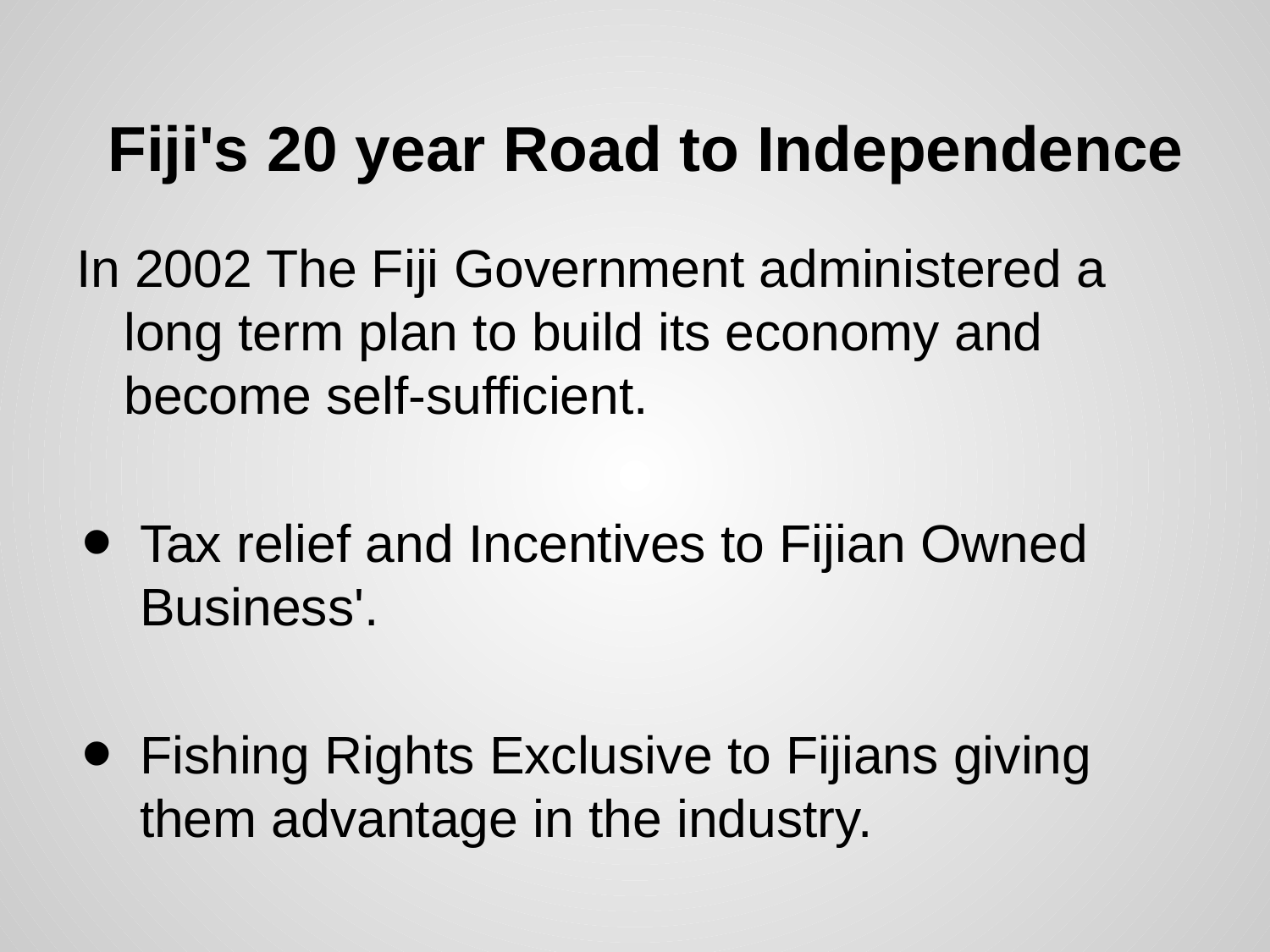

# Fiji's 20 year Road to Independence
In 2002 The Fiji Government administered a long term plan to build its economy and become self-sufficient.

Tax relief and Incentives to Fijian Owned Business'.

Fishing Rights Exclusive to Fijians giving them advantage in the industry.